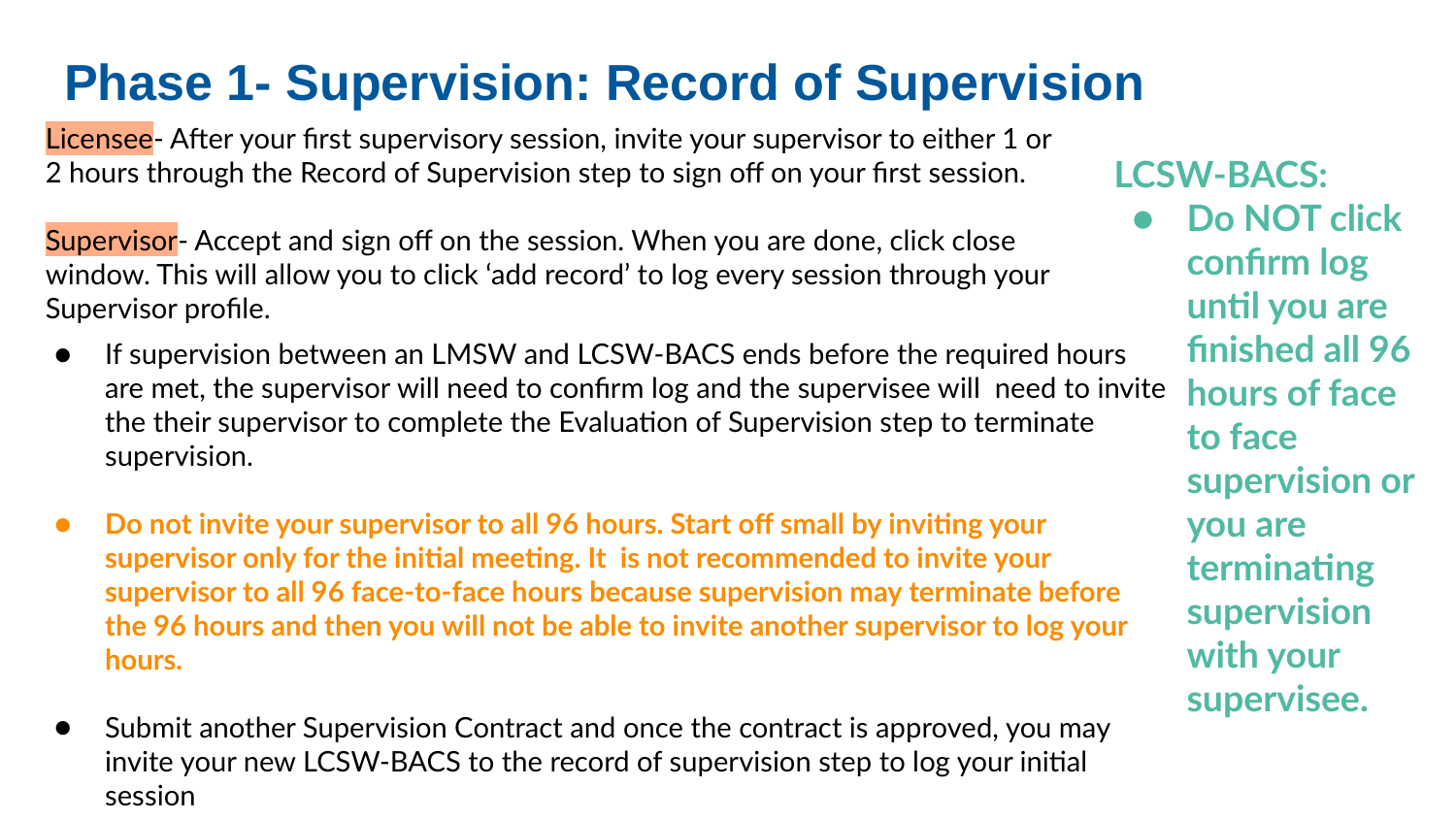

# Phase 1- Supervision: Record of Supervision
Licensee- After your first supervisory session, invite your supervisor to either 1 or 2 hours through the Record of Supervision step to sign off on your first session.

Supervisor- Accept and sign off on the session. When you are done, click close window. This will allow you to click ‘add record’ to log every session through your Supervisor profile.
LCSW-BACS:
Do NOT click confirm log until you are finished all 96 hours of face to face supervision or you are terminating supervision with your supervisee.
If supervision between an LMSW and LCSW-BACS ends before the required hours are met, the supervisor will need to confirm log and the supervisee will  need to invite the their supervisor to complete the Evaluation of Supervision step to terminate supervision.

Do not invite your supervisor to all 96 hours. Start off small by inviting your supervisor only for the initial meeting. It  is not recommended to invite your supervisor to all 96 face-to-face hours because supervision may terminate before the 96 hours and then you will not be able to invite another supervisor to log your hours.

Submit another Supervision Contract and once the contract is approved, you may invite your new LCSW-BACS to the record of supervision step to log your initial session